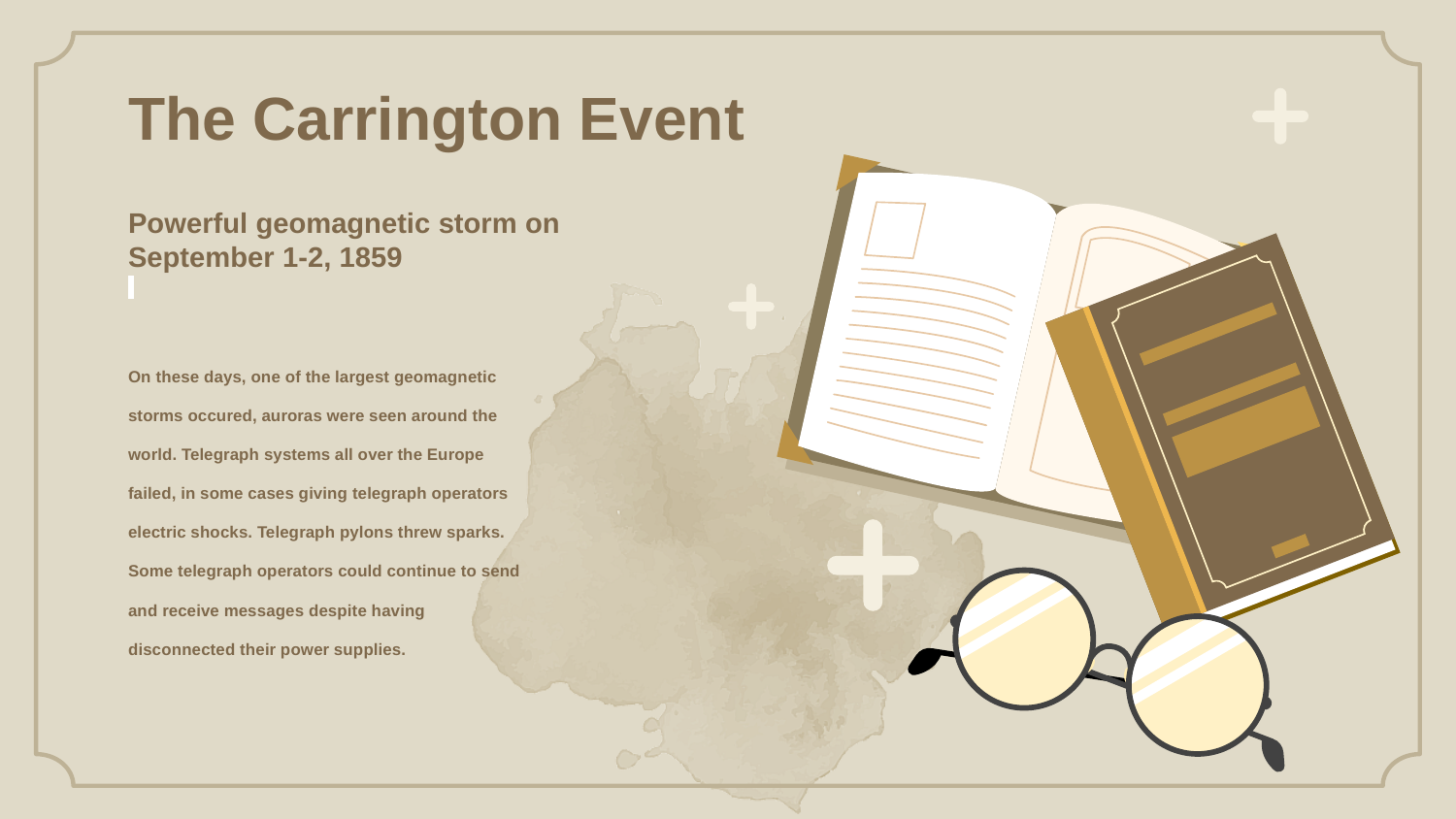

The Carrington Event

# Powerful geomagnetic storm on September 1-2, 1859

On these days, one of the largest geomagnetic storms occured, auroras were seen around the world. Telegraph systems all over the Europe failed, in some cases giving telegraph operators electric shocks. Telegraph pylons threw sparks. Some telegraph operators could continue to send and receive messages despite having disconnected their power supplies.